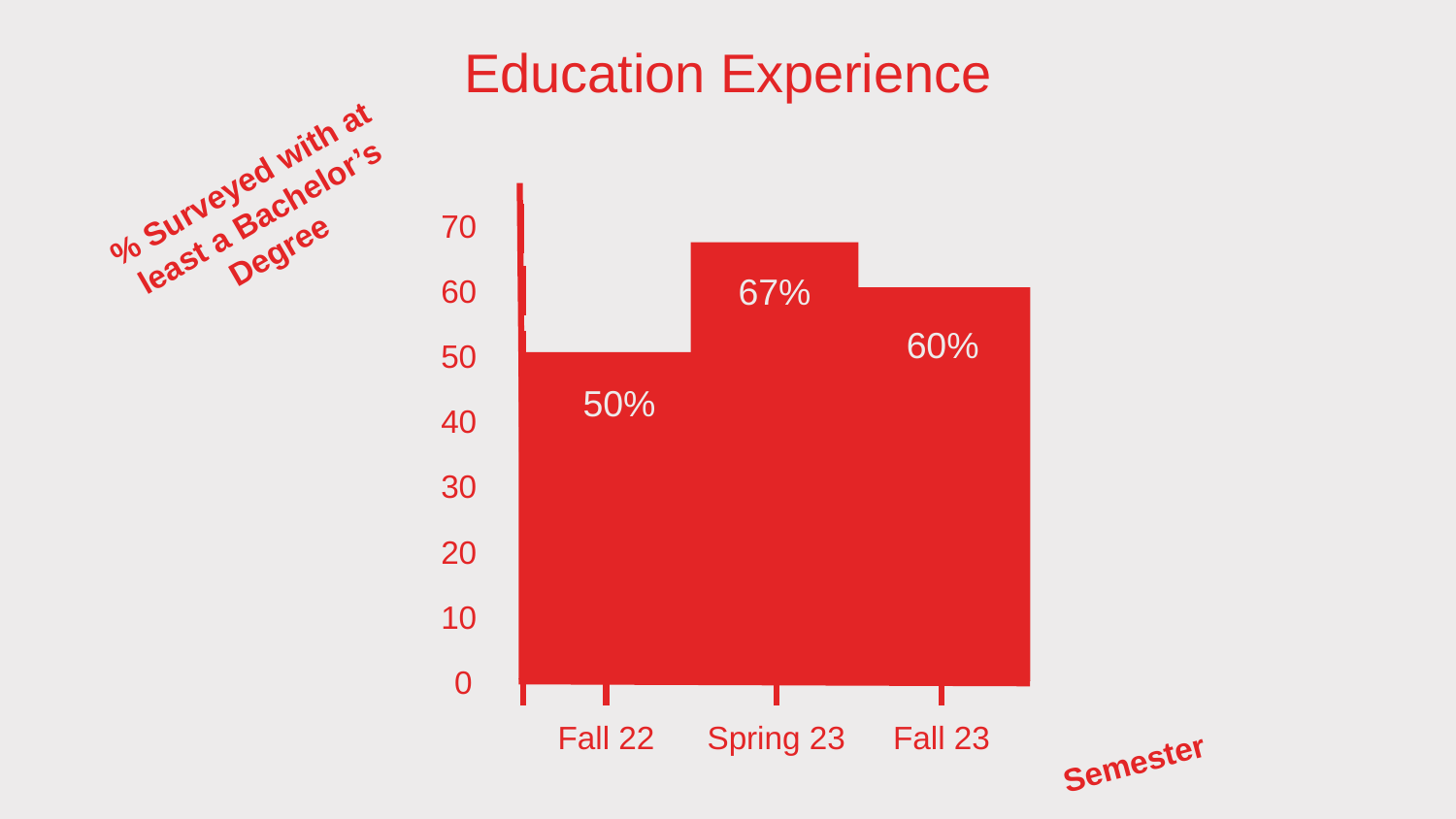

# Education Experience
% Surveyed with at least a Bachelor’s Degree
70

67%
60

60%
50

50%
40
30
20
10
0
Fall 22
Spring 23
Fall 23
Semester